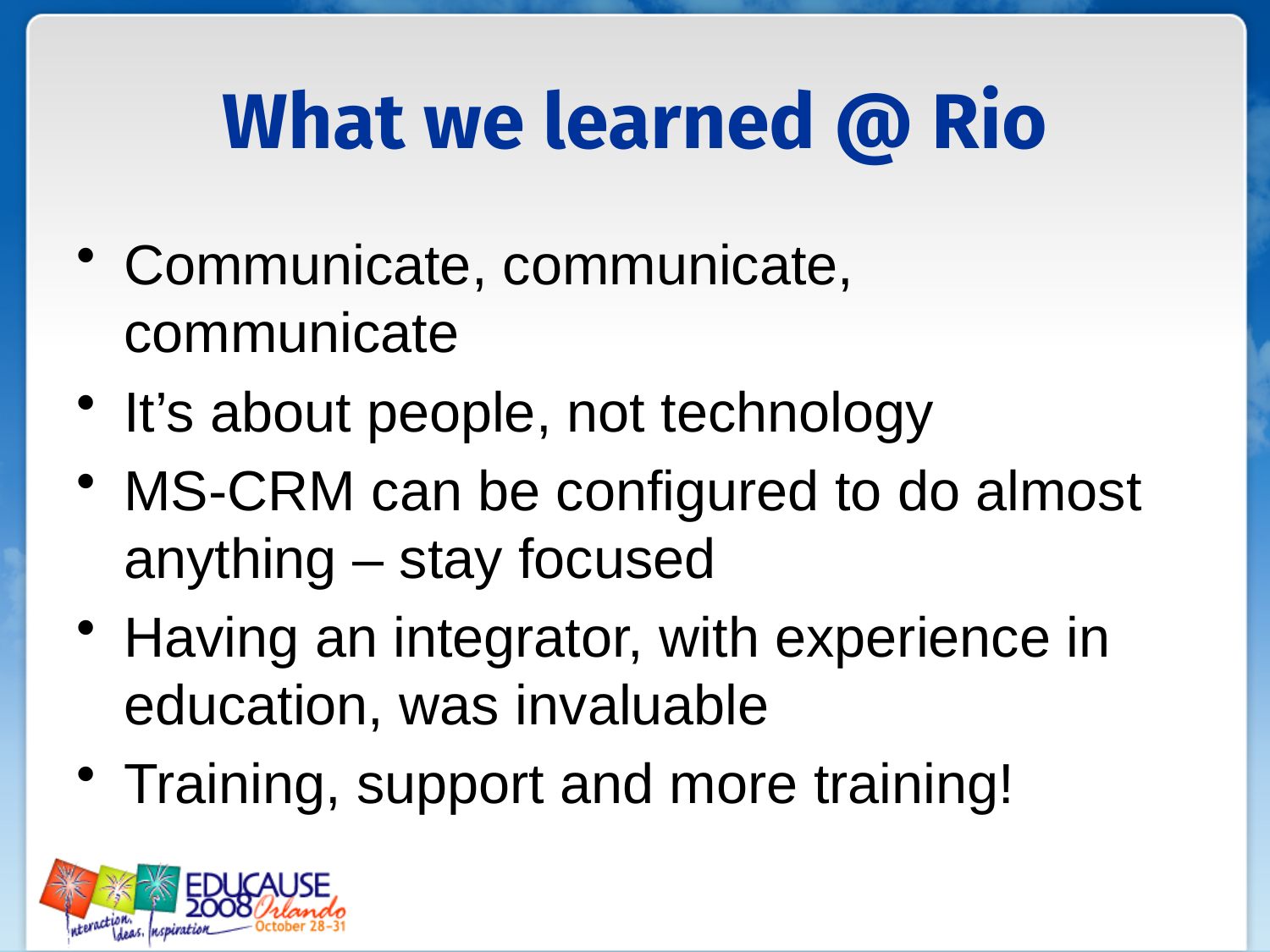

# What we learned @ Rio
Communicate, communicate, communicate
It’s about people, not technology
MS-CRM can be configured to do almost anything – stay focused
Having an integrator, with experience in education, was invaluable
Training, support and more training!